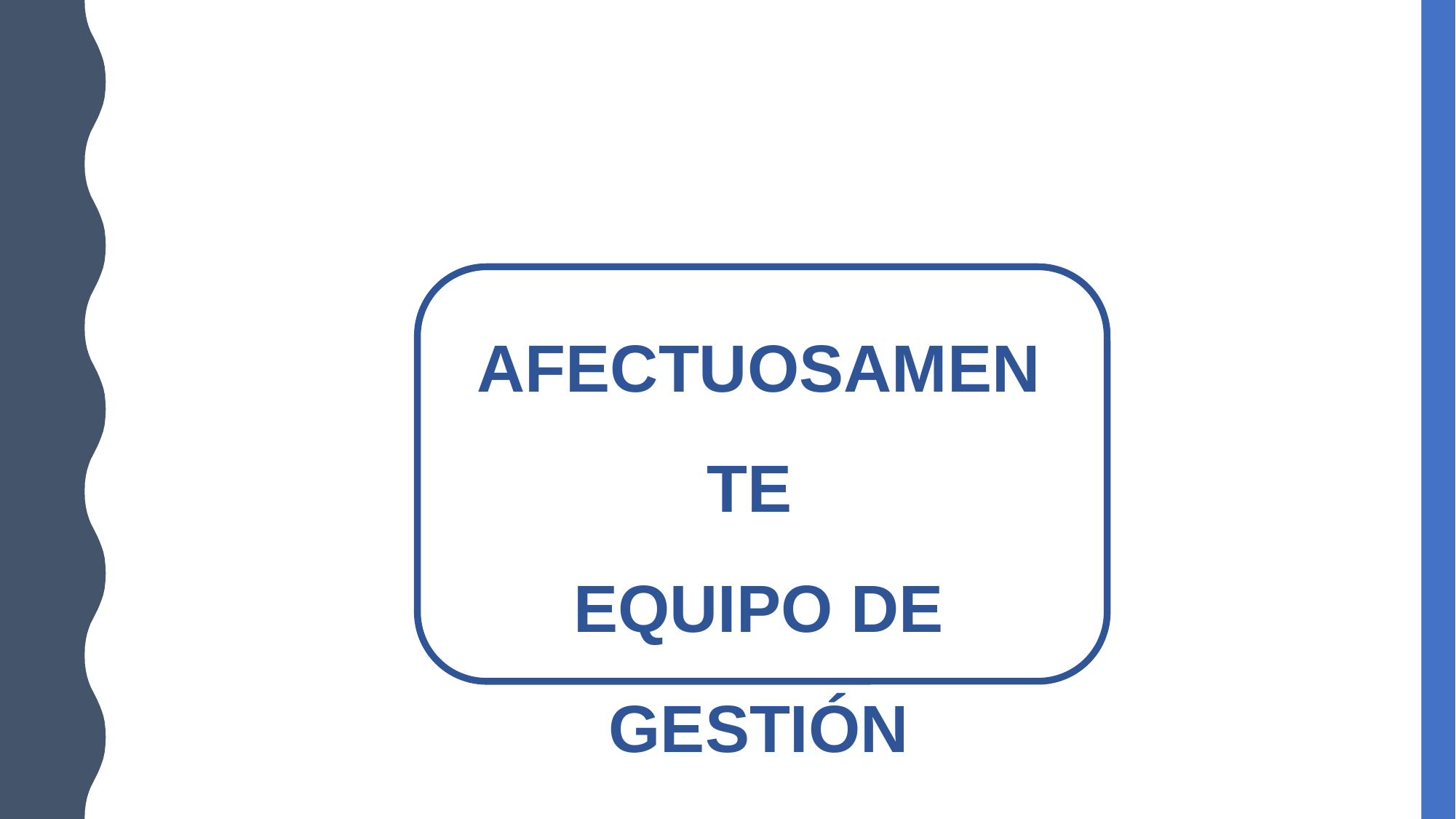

AFECTUOSAMENTE
EQUIPO DE GESTIÓN
COLEGIO ANGLO MAIPÚ